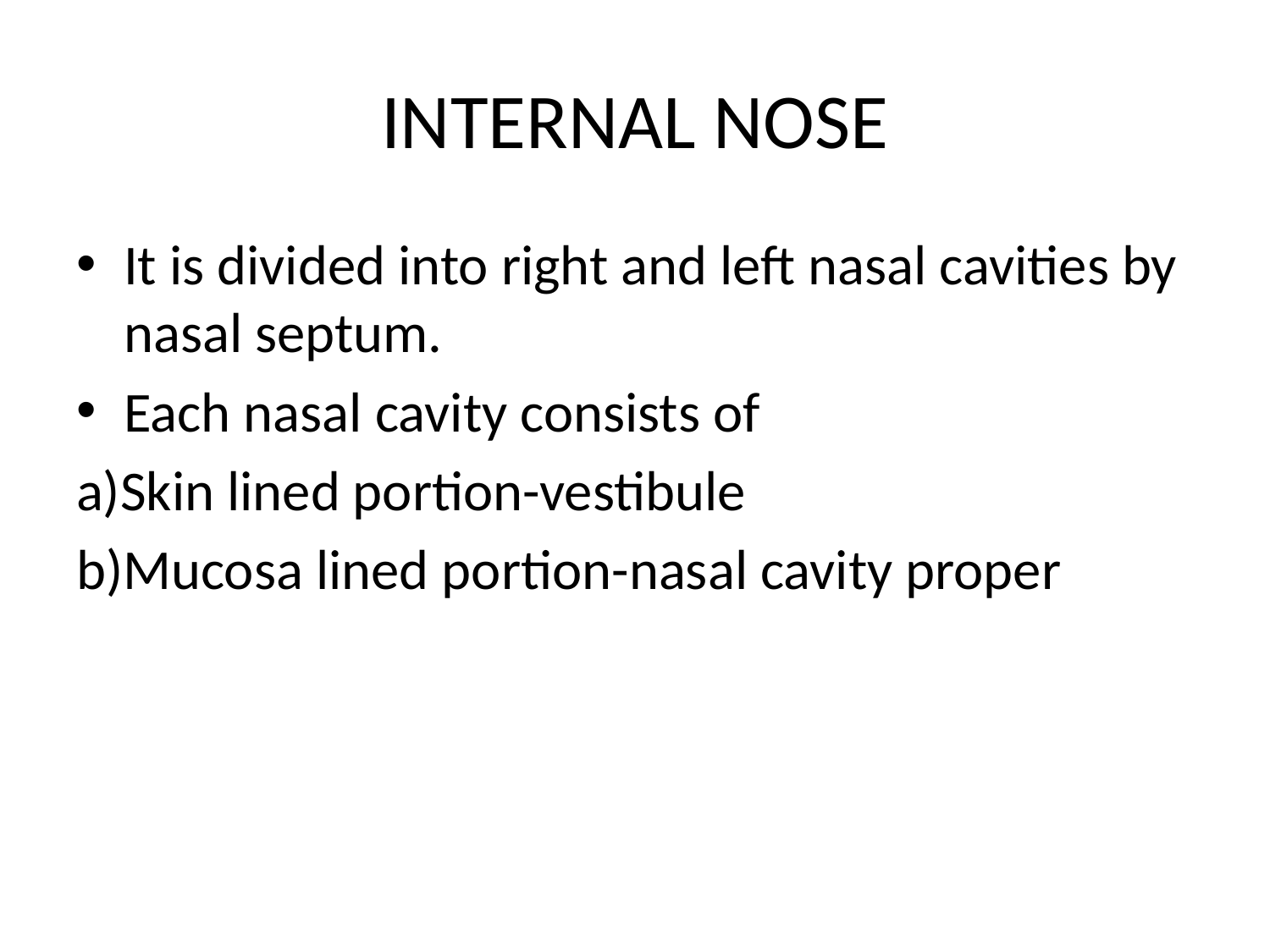

# INTERNAL NOSE
It is divided into right and left nasal cavities by nasal septum.
Each nasal cavity consists of
a)Skin lined portion-vestibule
b)Mucosa lined portion-nasal cavity proper